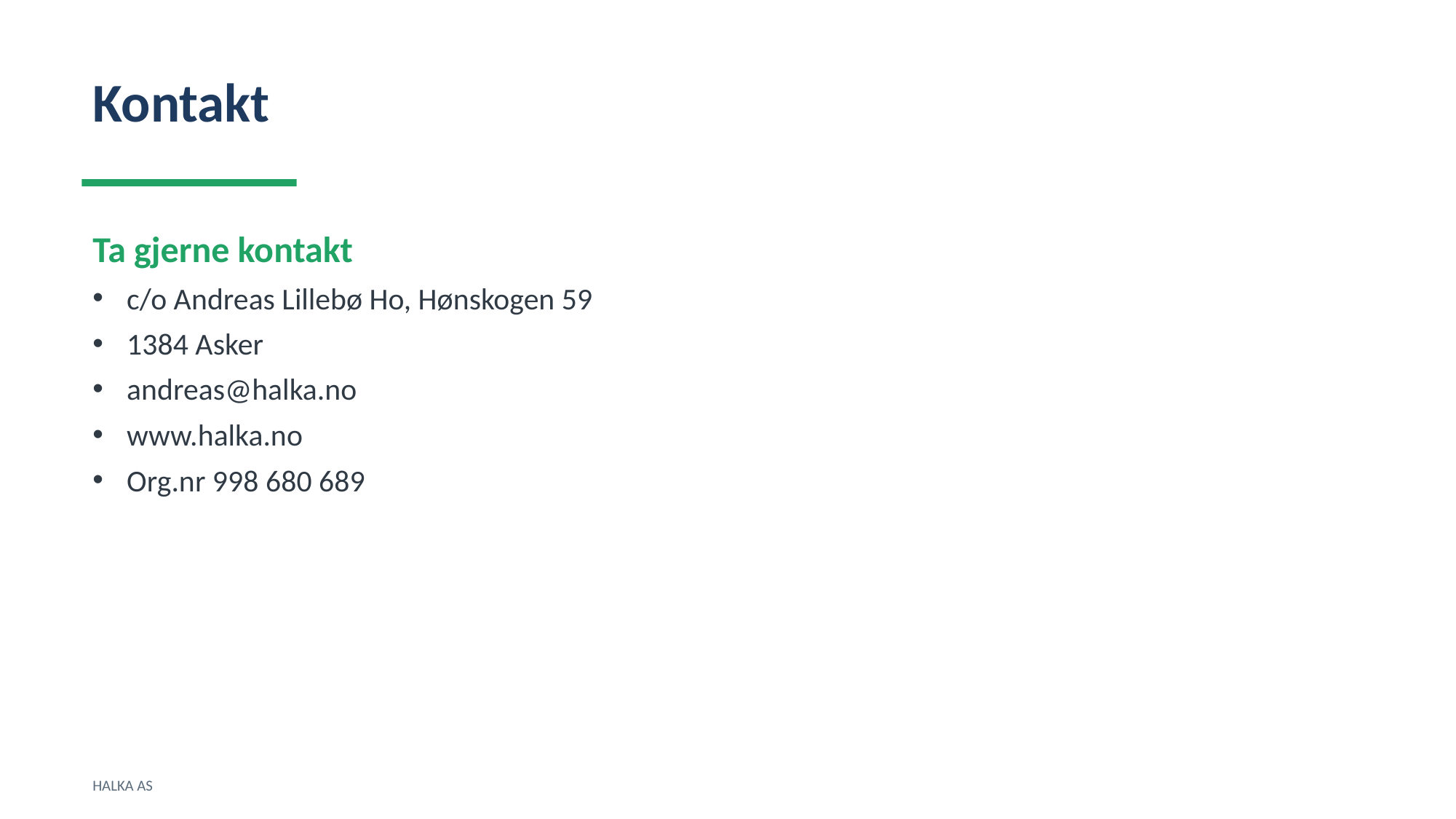

Kontakt

Ta gjerne kontakt
c/o Andreas Lillebø Ho, Hønskogen 59
1384 Asker
andreas@halka.no
www.halka.no
Org.nr 998 680 689
HALKA AS